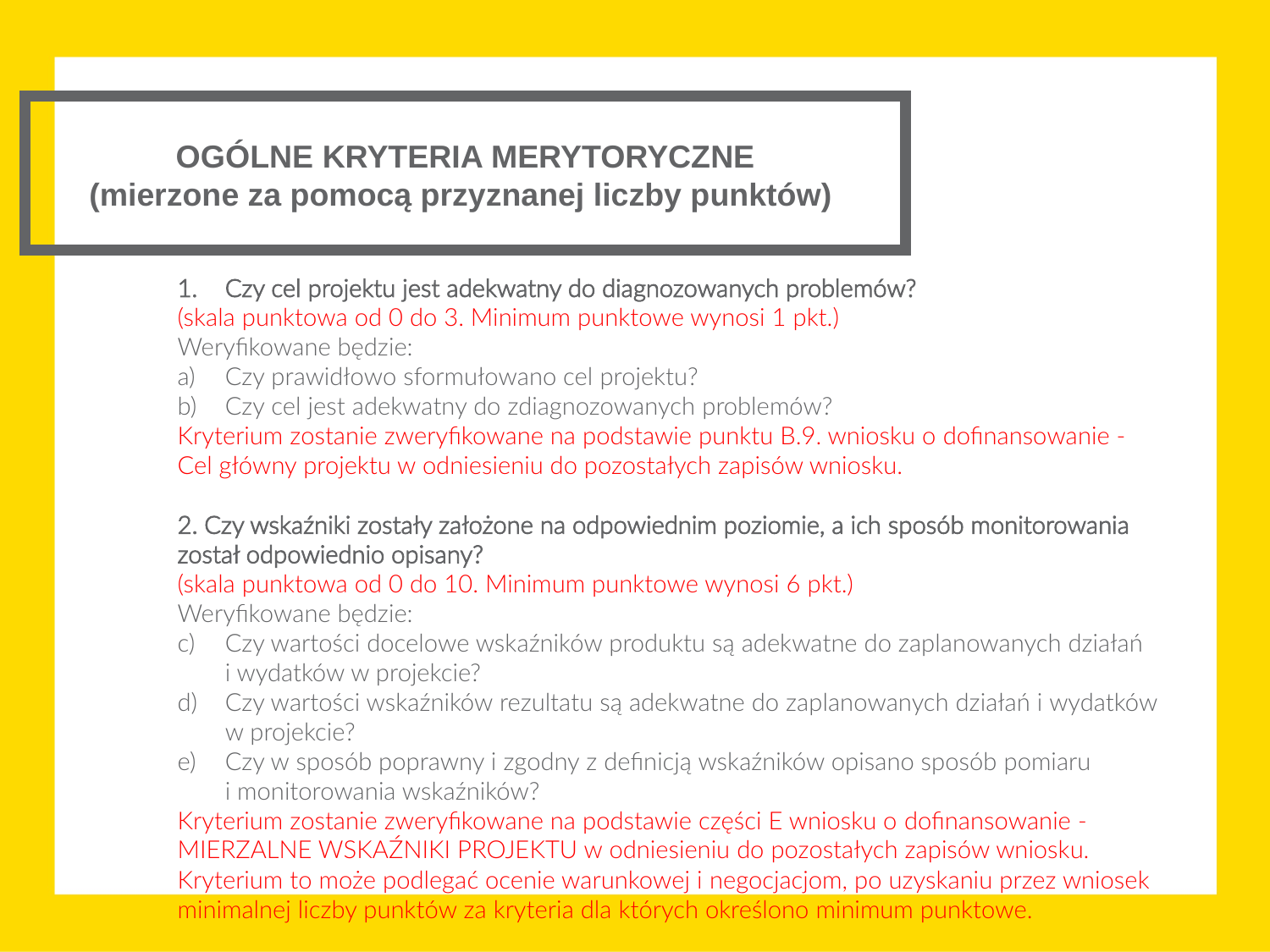

OGÓLNE KRYTERIA MERYTORYCZNE
(mierzone za pomocą przyznanej liczby punktów)

Czy cel projektu jest adekwatny do diagnozowanych problemów?
(skala punktowa od 0 do 3. Minimum punktowe wynosi 1 pkt.)
Weryfikowane będzie:
Czy prawidłowo sformułowano cel projektu?
Czy cel jest adekwatny do zdiagnozowanych problemów?
Kryterium zostanie zweryfikowane na podstawie punktu B.9. wniosku o dofinansowanie - Cel główny projektu w odniesieniu do pozostałych zapisów wniosku.

2. Czy wskaźniki zostały założone na odpowiednim poziomie, a ich sposób monitorowania został odpowiednio opisany?
(skala punktowa od 0 do 10. Minimum punktowe wynosi 6 pkt.)
Weryfikowane będzie:
Czy wartości docelowe wskaźników produktu są adekwatne do zaplanowanych działań i wydatków w projekcie?
Czy wartości wskaźników rezultatu są adekwatne do zaplanowanych działań i wydatków w projekcie?
Czy w sposób poprawny i zgodny z definicją wskaźników opisano sposób pomiaru i monitorowania wskaźników?
Kryterium zostanie zweryfikowane na podstawie części E wniosku o dofinansowanie - MIERZALNE WSKAŹNIKI PROJEKTU w odniesieniu do pozostałych zapisów wniosku.
Kryterium to może podlegać ocenie warunkowej i negocjacjom, po uzyskaniu przez wniosek minimalnej liczby punktów za kryteria dla których określono minimum punktowe.